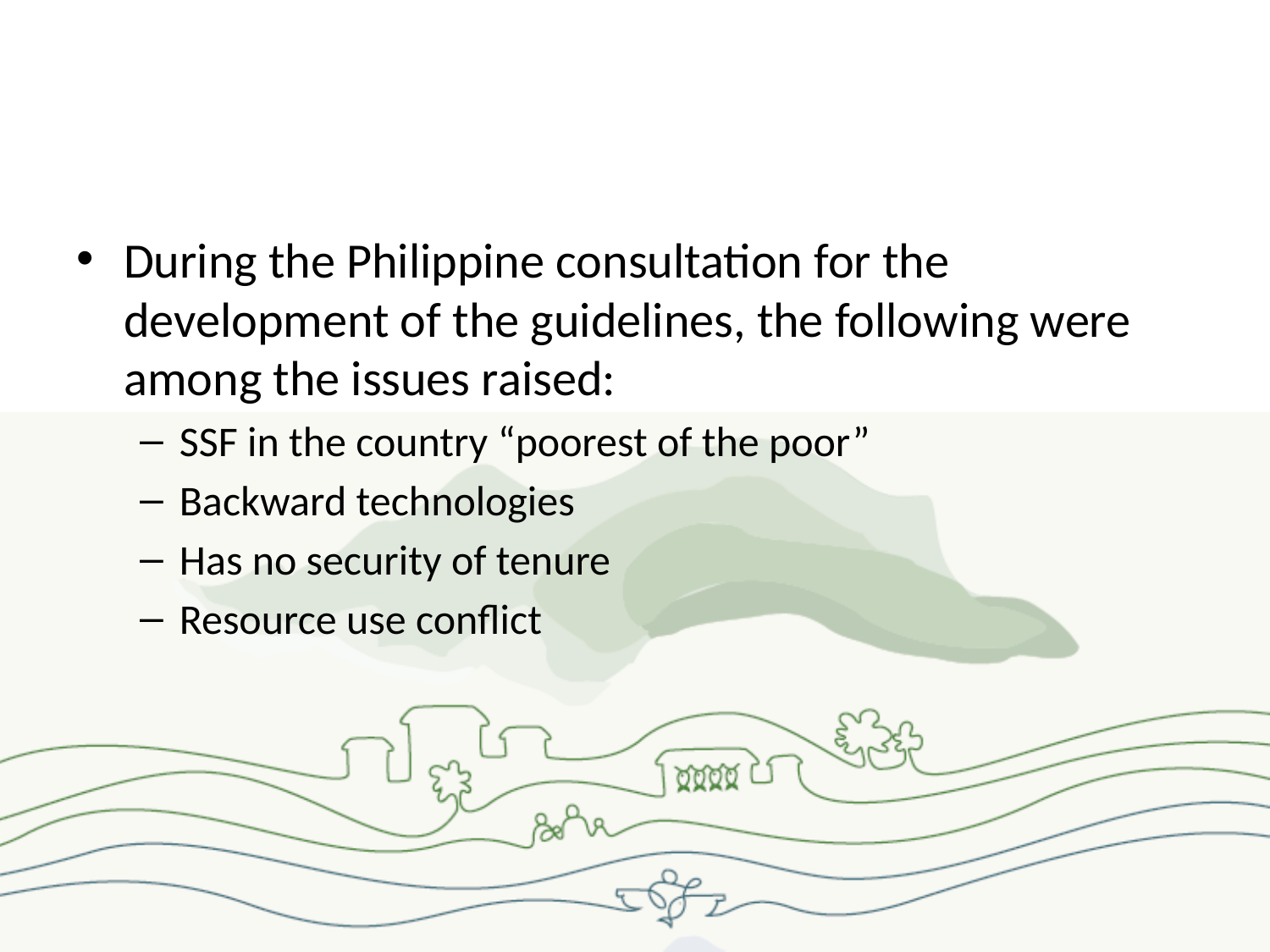

#
During the Philippine consultation for the development of the guidelines, the following were among the issues raised:
SSF in the country “poorest of the poor”
Backward technologies
Has no security of tenure
Resource use conflict